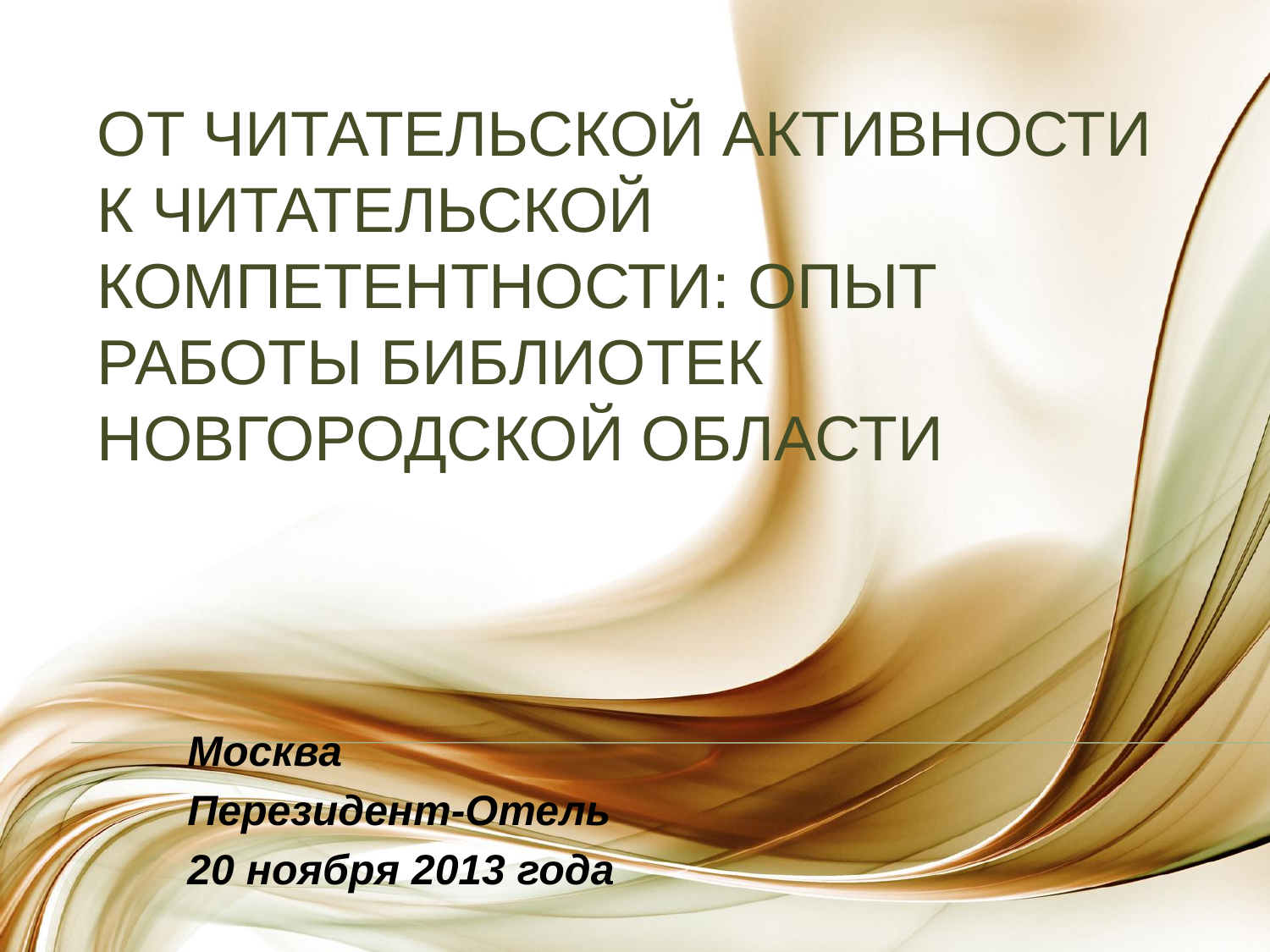

# От читательской активности к читательской компетентности: опыт работы библиотек Новгородской области
Москва
Перезидент-Отель
20 ноября 2013 года